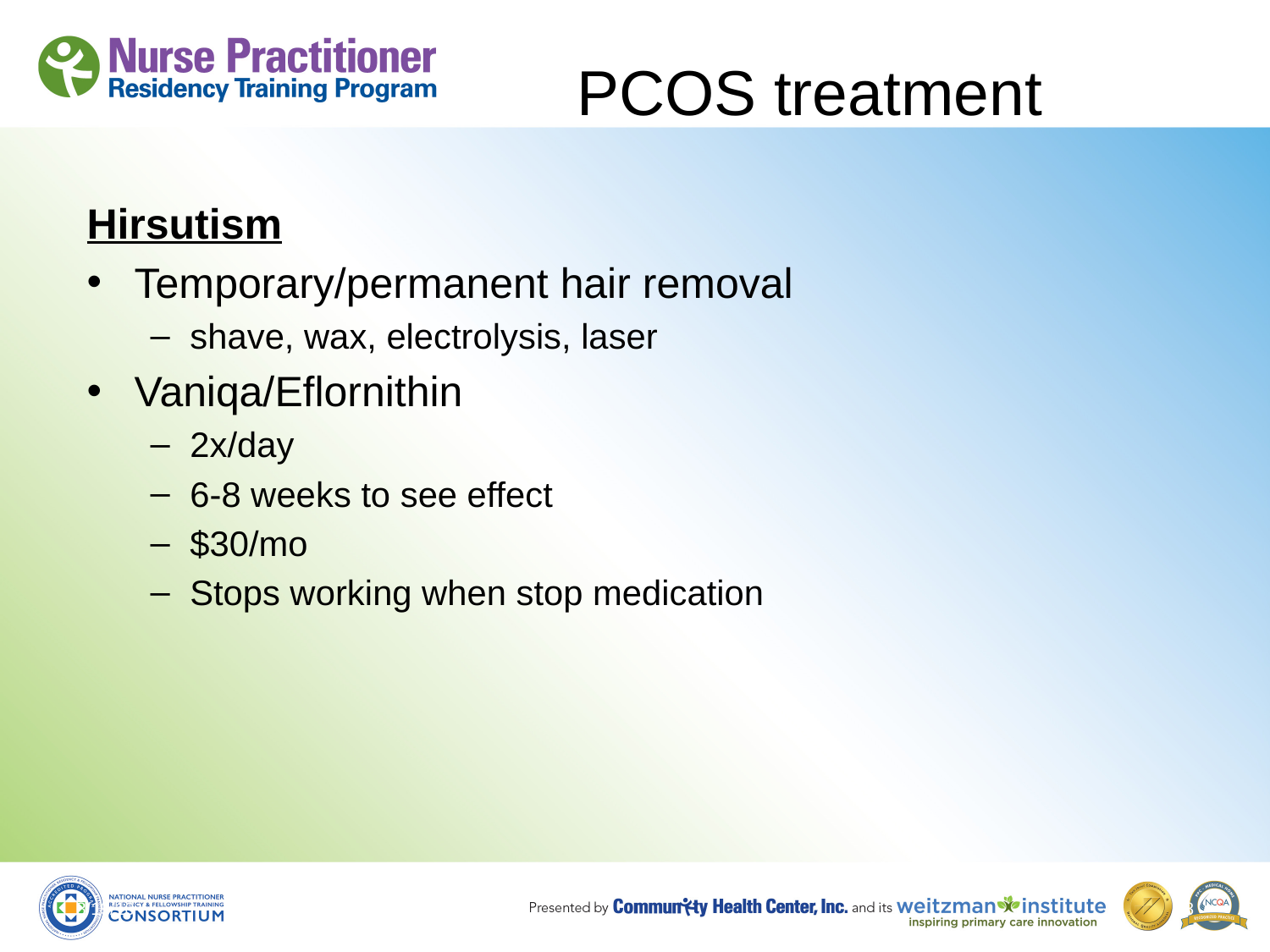

# PCOS treatment
Hirsutism
Temporary/permanent hair removal
shave, wax, electrolysis, laser
Vaniqa/Eflornithin
2x/day
6-8 weeks to see effect
$30/mo
Stops working when stop medication
8/19/10
18